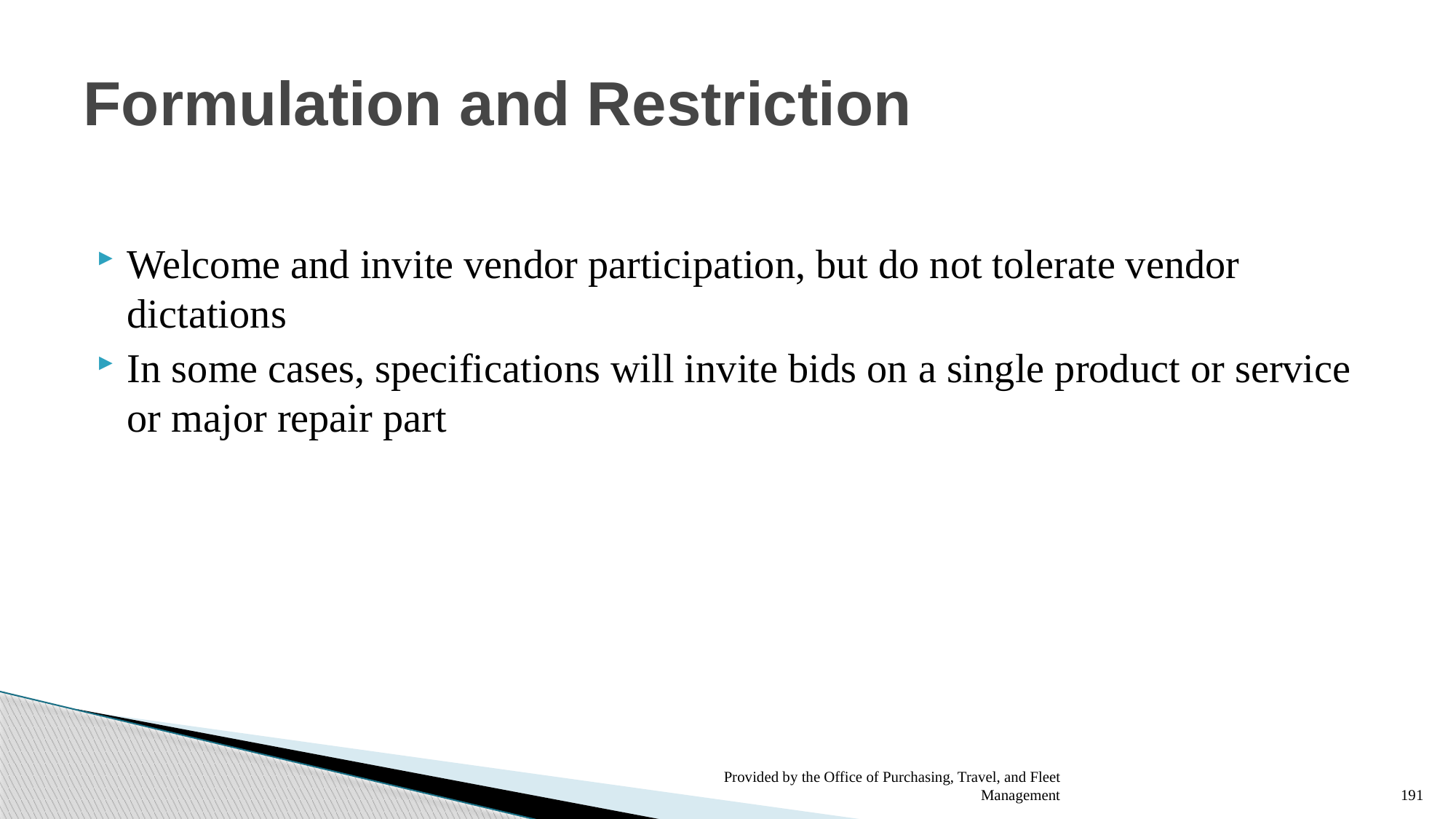

# Formulation and Restriction

Welcome and invite vendor participation, but do not tolerate vendor dictations
In some cases, specifications will invite bids on a single product or service or major repair part

Provided by the Office of Purchasing, Travel, and Fleet Management
191